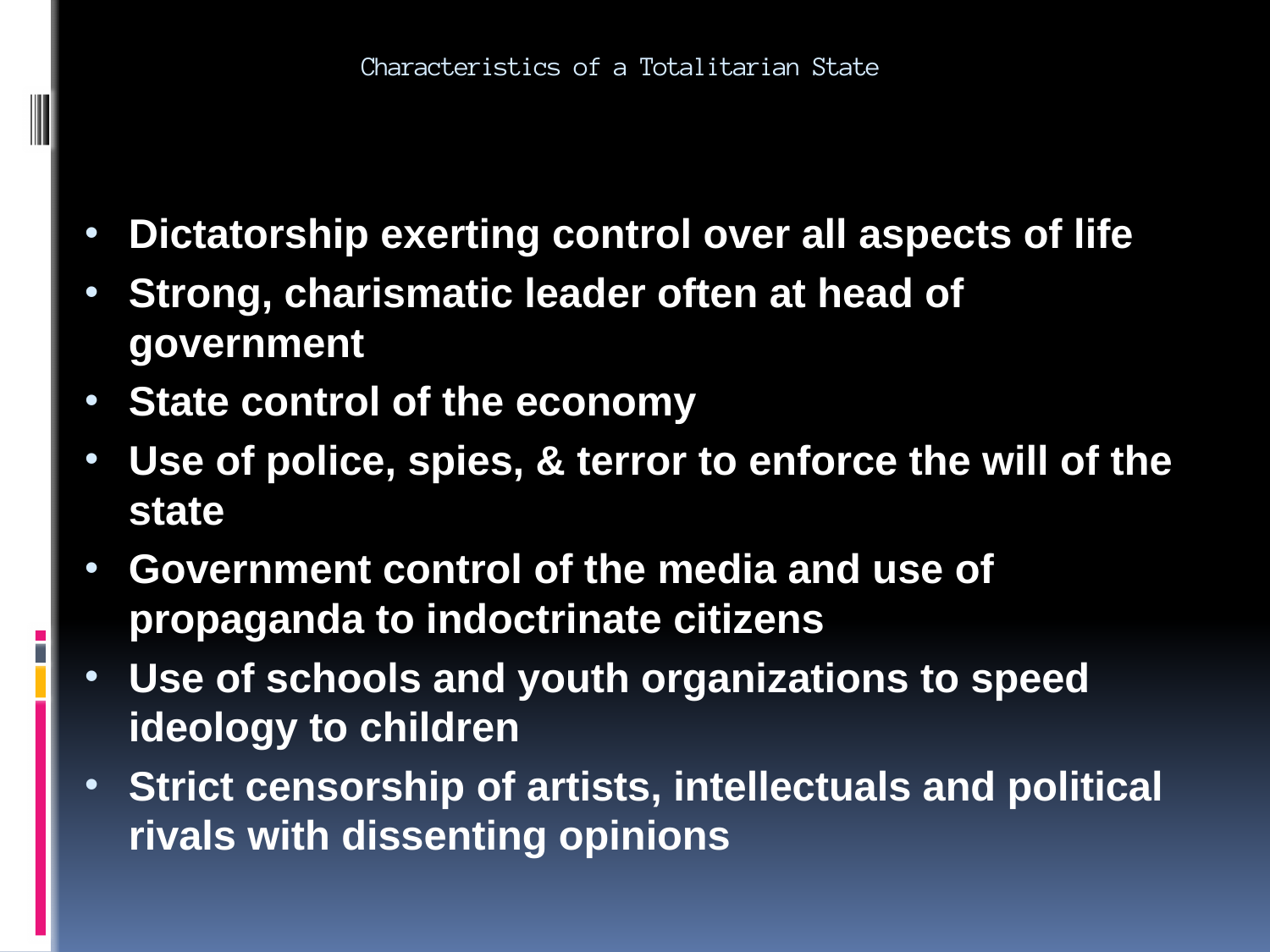

# Characteristics of a Totalitarian State
Dictatorship exerting control over all aspects of life
Strong, charismatic leader often at head of government
State control of the economy
Use of police, spies, & terror to enforce the will of the state
Government control of the media and use of propaganda to indoctrinate citizens
Use of schools and youth organizations to speed ideology to children
Strict censorship of artists, intellectuals and political rivals with dissenting opinions